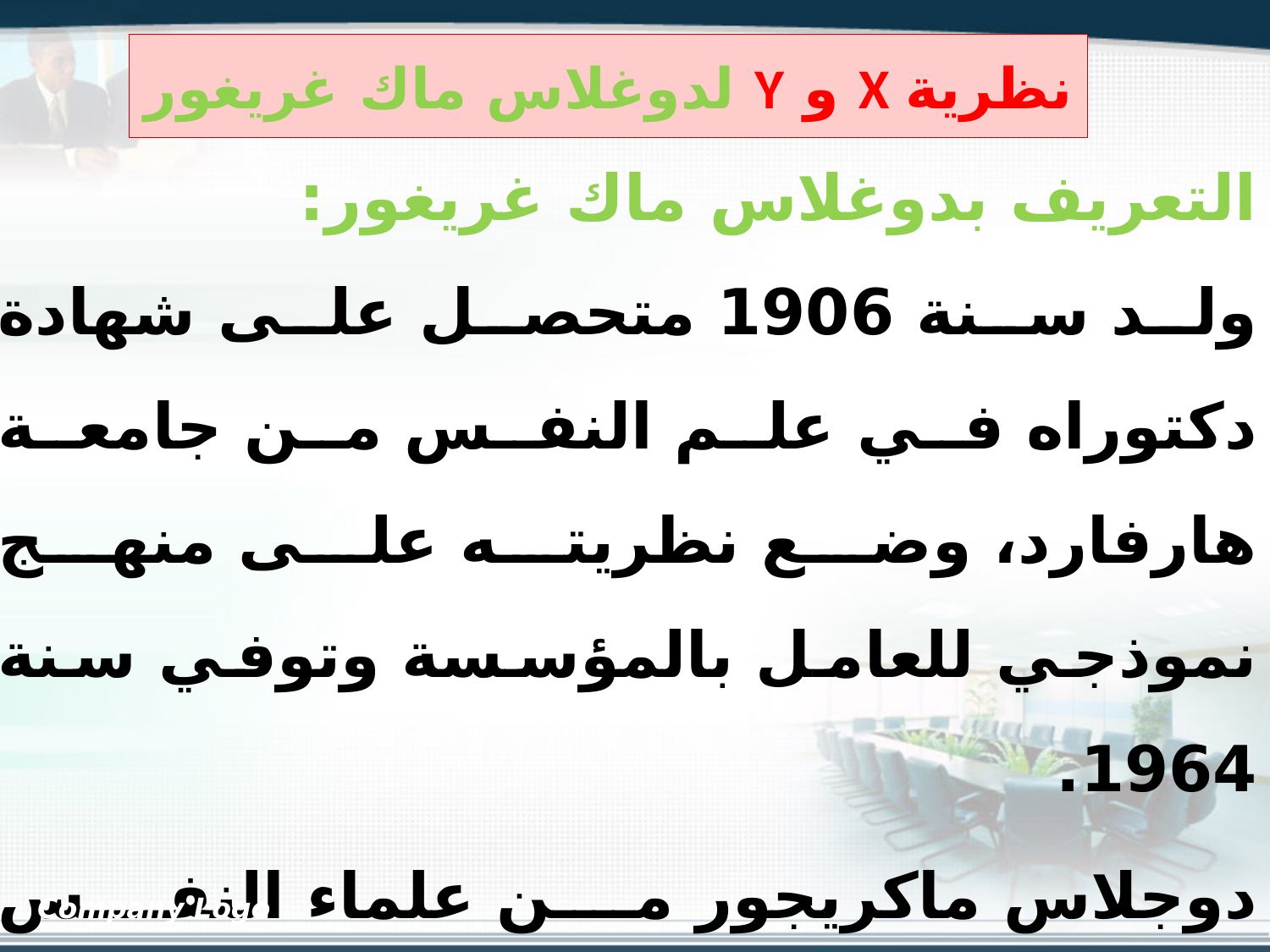

# نظرية X و Y لدوغلاس ماك غريغور
التعريف بدوغلاس ماك غريغور:
	ولد سنة 1906 متحصل على شهادة دكتوراه في علم النفس من جامعة هارفارد، وضع نظريته على منهج نموذجي للعامل بالمؤسسة وتوفي سنة 1964.
	دوجلاس ماكريجور من علماء النفس الإجتماعي الذي أجرى العديد من البحوث حول الدافعية والسلوك العام للناس في المنظمات وتوصل إلى النظريتين.
Company Logo